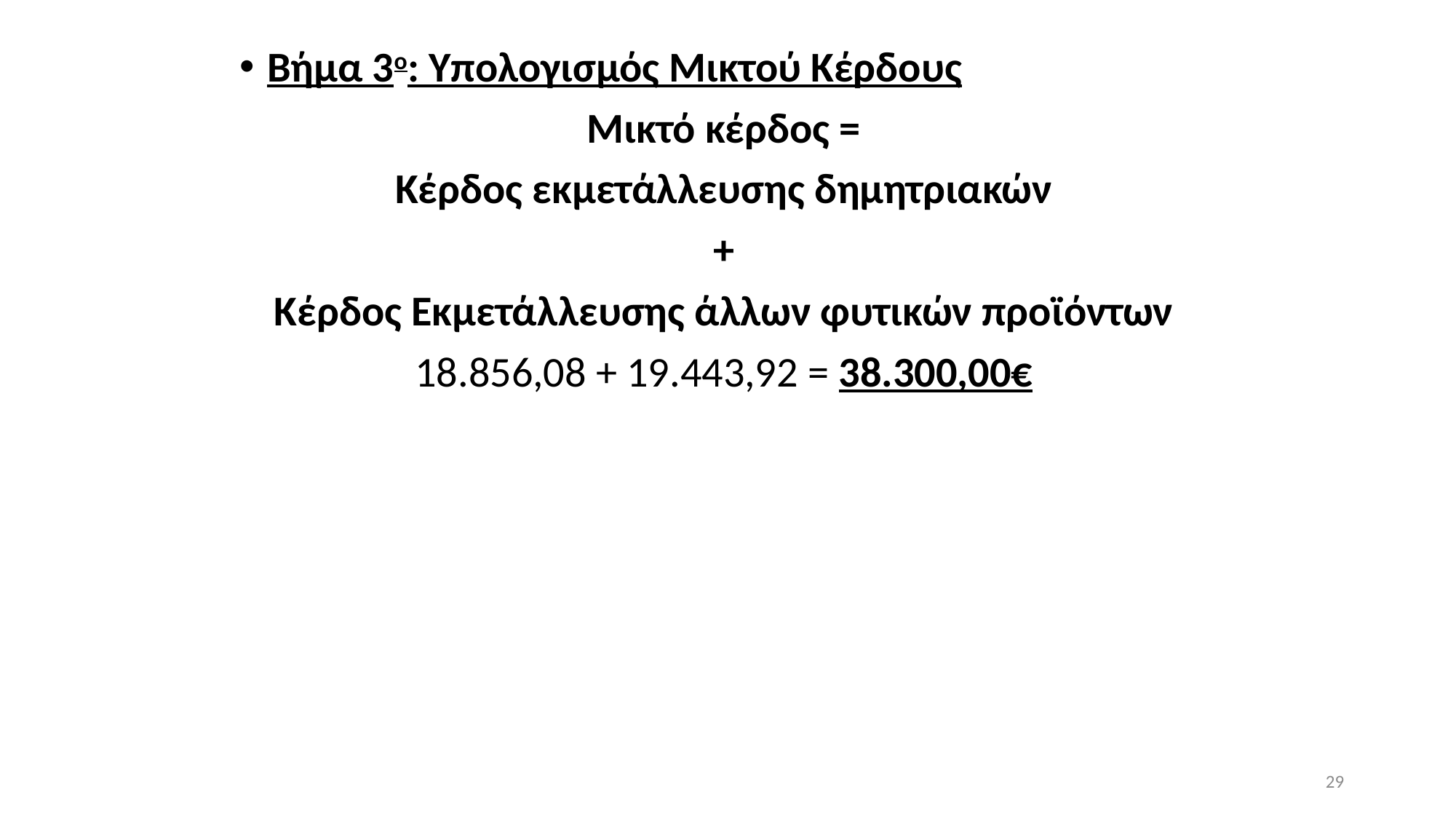

Βήμα 3ο: Υπολογισμός Μικτού Κέρδους
Μικτό κέρδος =
Κέρδος εκμετάλλευσης δημητριακών
+
Κέρδος Εκμετάλλευσης άλλων φυτικών προϊόντων
18.856,08 + 19.443,92 = 38.300,00€
29